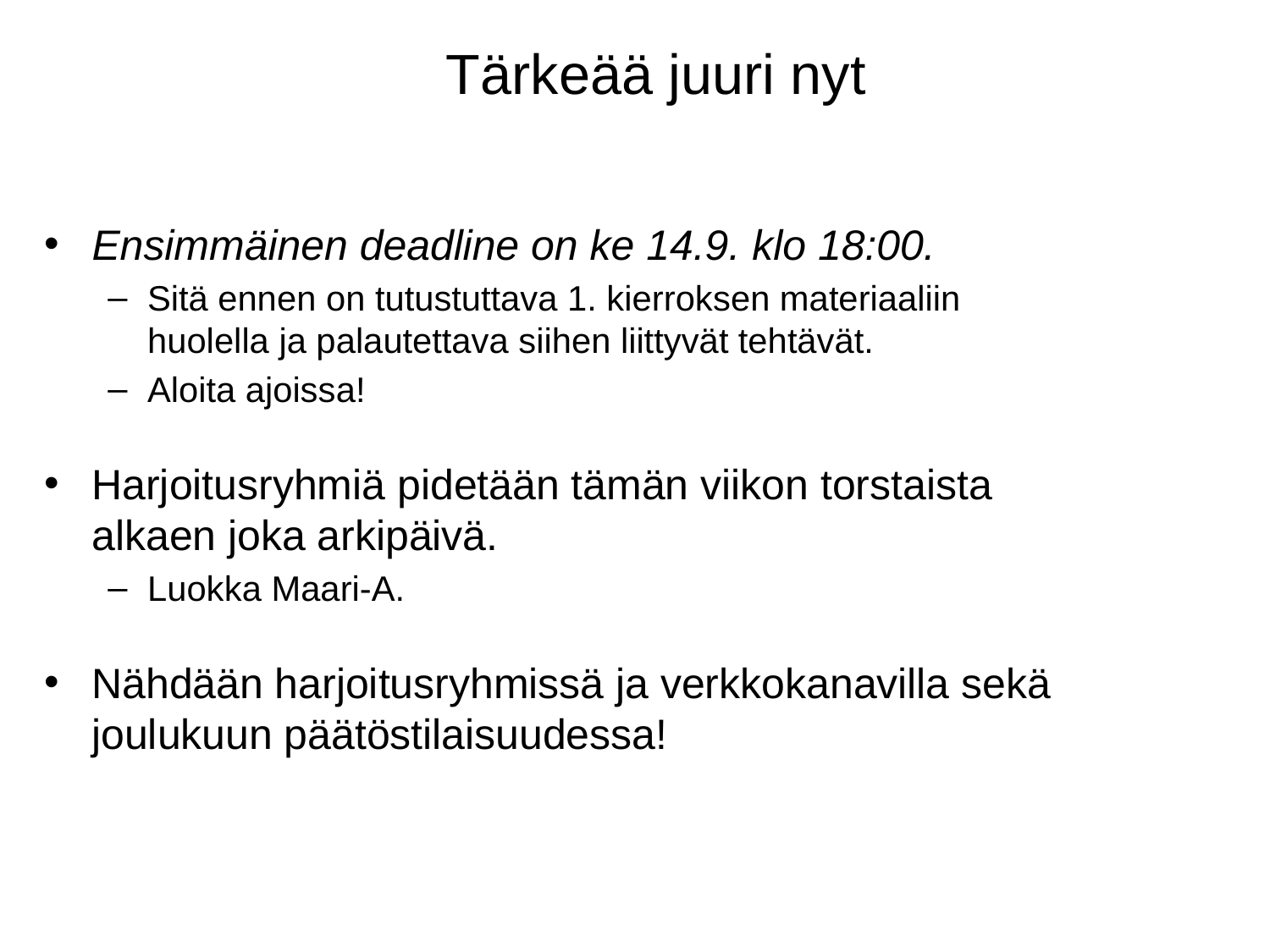

# Tärkeää juuri nyt
Ensimmäinen deadline on ke 14.9. klo 18:00.
Sitä ennen on tutustuttava 1. kierroksen materiaaliin huolella ja palautettava siihen liittyvät tehtävät.
Aloita ajoissa!

Harjoitusryhmiä pidetään tämän viikon torstaista alkaen joka arkipäivä.
Luokka Maari-A.

Nähdään harjoitusryhmissä ja verkkokanavilla sekä joulukuun päätöstilaisuudessa!